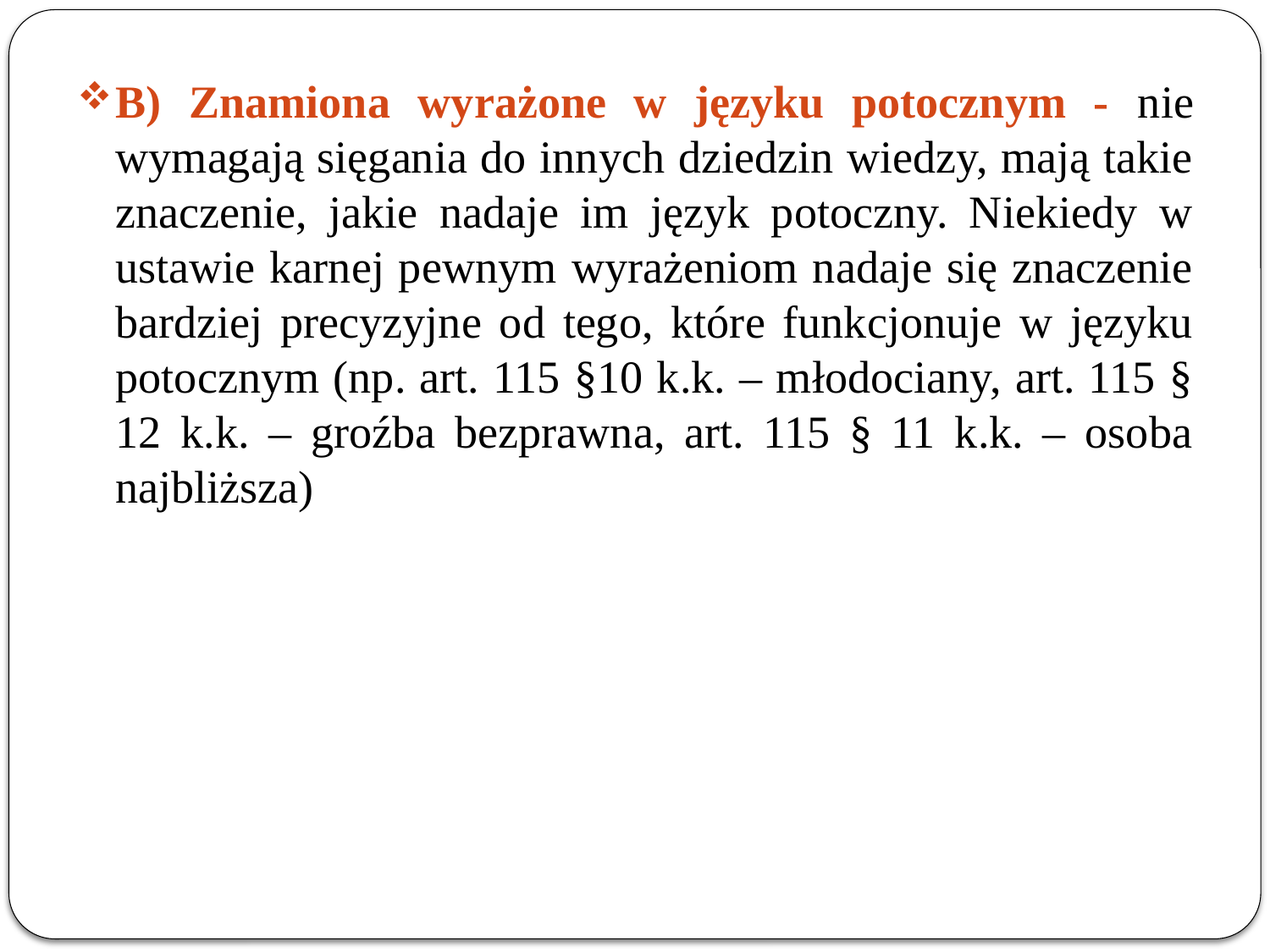

B) Znamiona wyrażone w języku potocznym - nie wymagają sięgania do innych dziedzin wiedzy, mają takie znaczenie, jakie nadaje im język potoczny. Niekiedy w ustawie karnej pewnym wyrażeniom nadaje się znaczenie bardziej precyzyjne od tego, które funkcjonuje w języku potocznym (np. art. 115 §10 k.k. – młodociany, art. 115 § 12 k.k. – groźba bezprawna, art. 115 § 11 k.k. – osoba najbliższa)